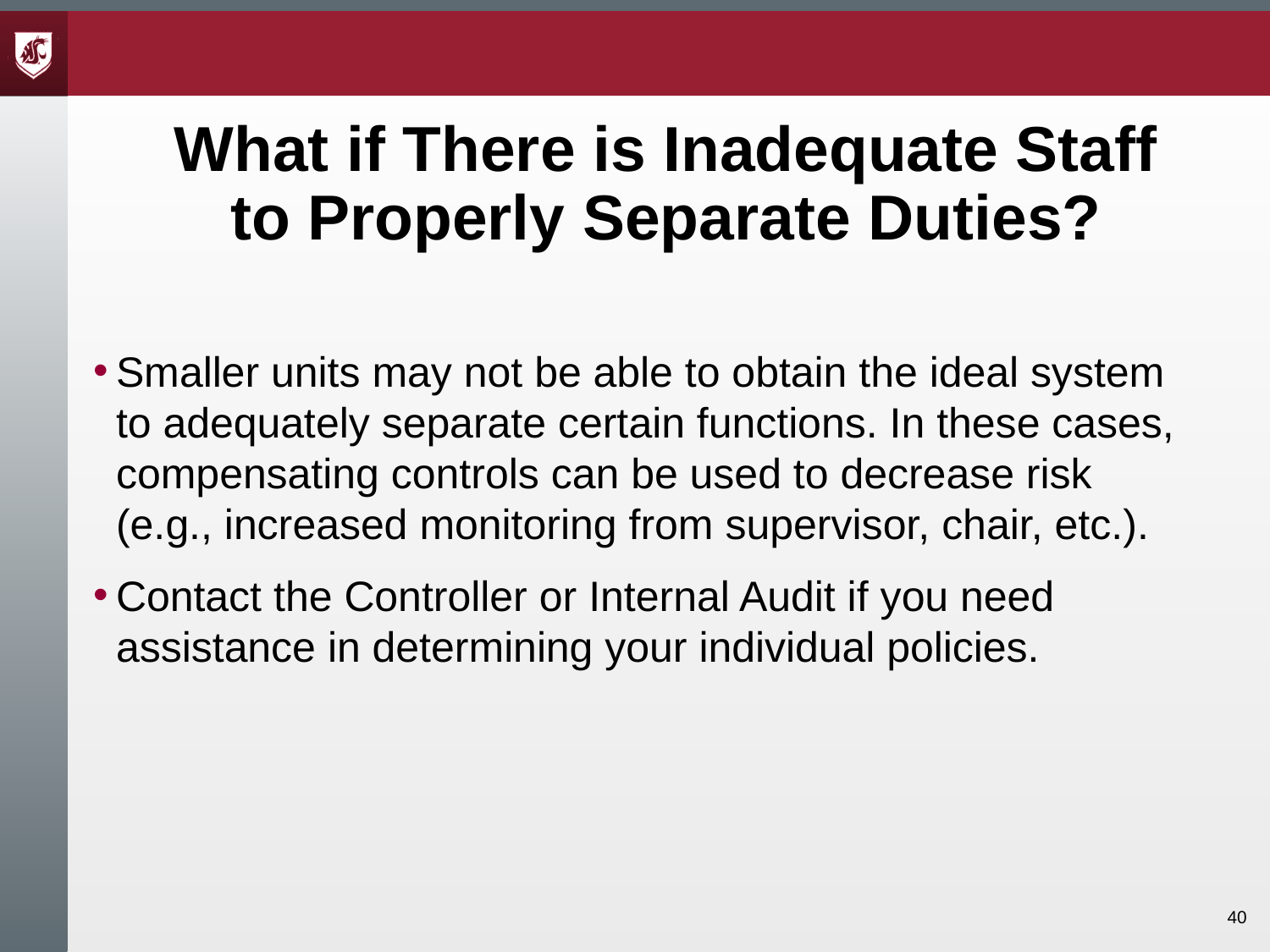

# What if There is Inadequate Staff to Properly Separate Duties?
Smaller units may not be able to obtain the ideal system to adequately separate certain functions. In these cases, compensating controls can be used to decrease risk (e.g., increased monitoring from supervisor, chair, etc.).
Contact the Controller or Internal Audit if you need assistance in determining your individual policies.
40